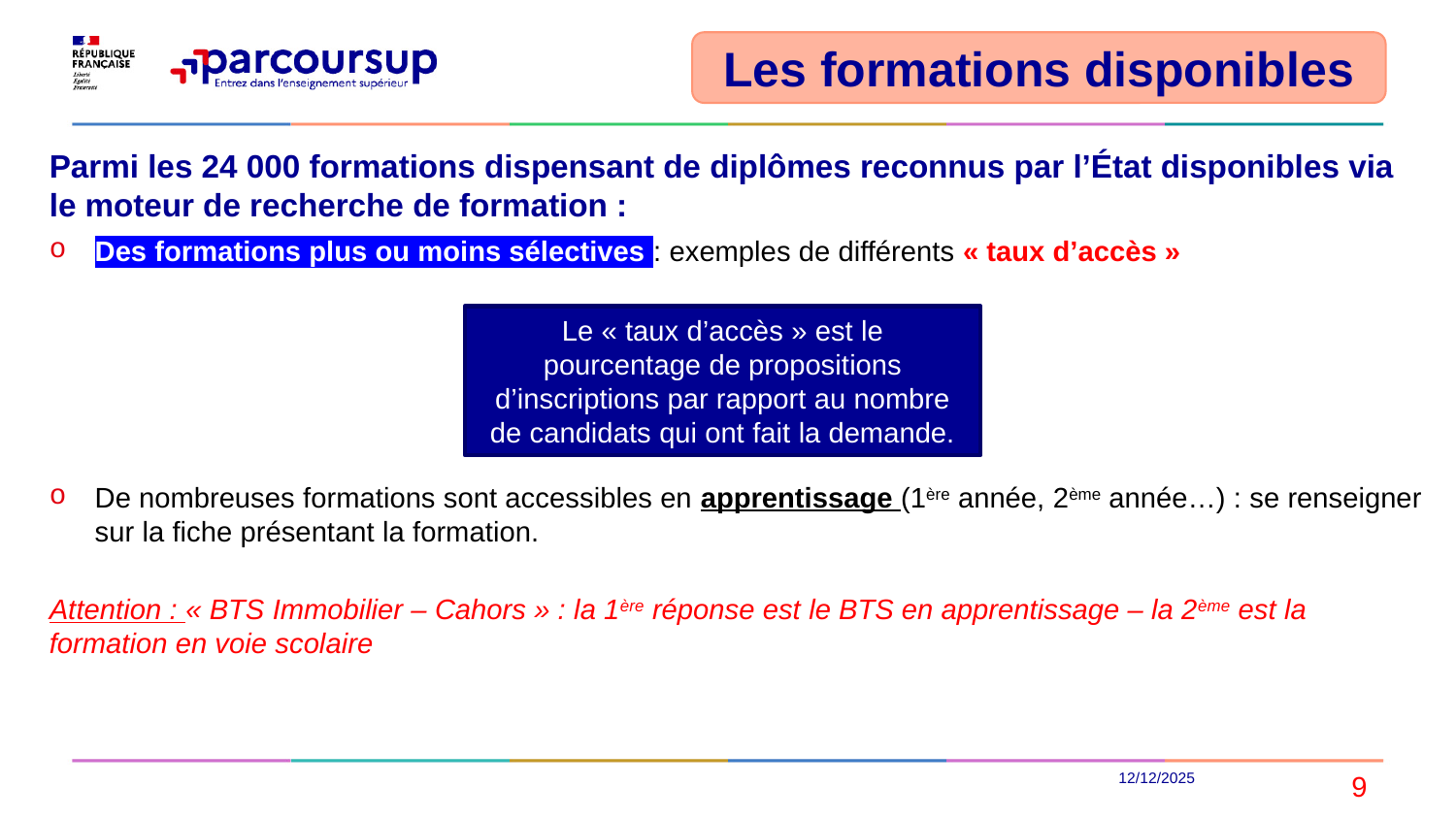

Les formations disponibles
Parmi les 24 000 formations dispensant de diplômes reconnus par l’État disponibles via le moteur de recherche de formation :
Des formations plus ou moins sélectives : exemples de différents « taux d’accès »

De nombreuses formations sont accessibles en apprentissage (1ère année, 2ème année…) : se renseigner sur la fiche présentant la formation.

Attention : « BTS Immobilier – Cahors » : la 1ère réponse est le BTS en apprentissage – la 2ème est la formation en voie scolaire
Le « taux d’accès » est le pourcentage de propositions d’inscriptions par rapport au nombre de candidats qui ont fait la demande.
12/12/2025
9